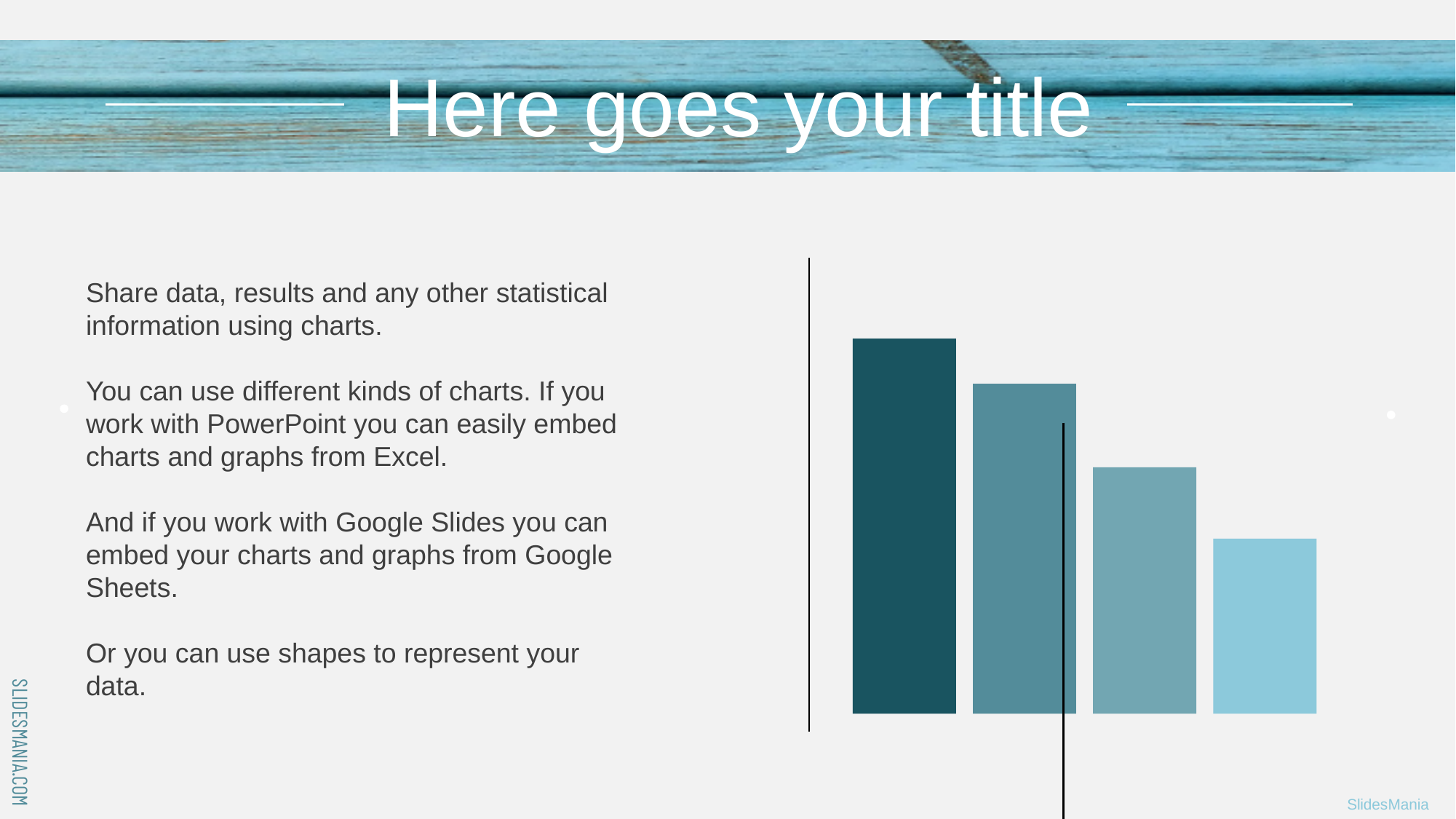

Here goes your title
Share data, results and any other statistical information using charts.

You can use different kinds of charts. If you work with PowerPoint you can easily embed charts and graphs from Excel.

And if you work with Google Slides you can embed your charts and graphs from Google Sheets.

Or you can use shapes to represent your data.